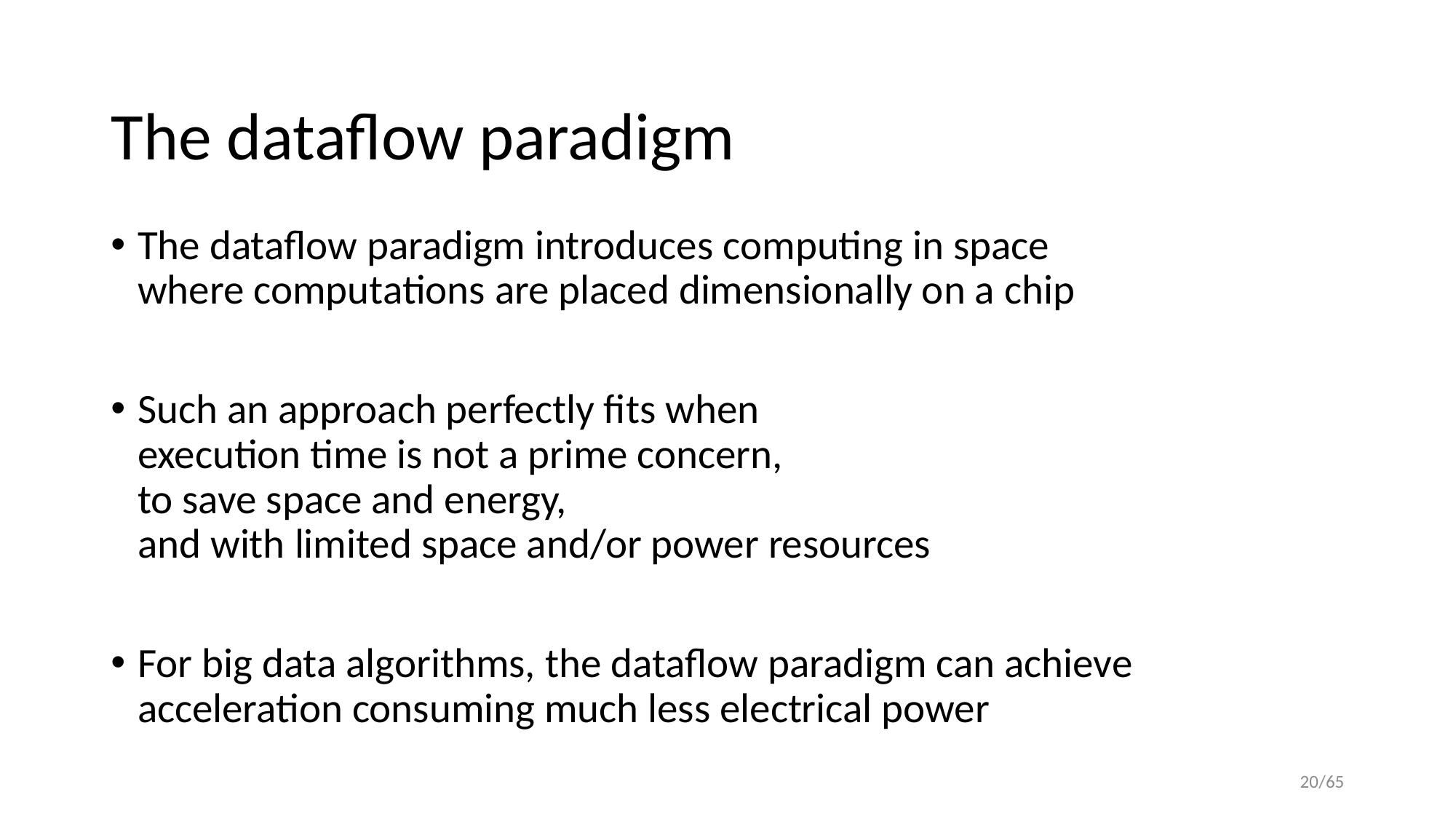

# The dataflow paradigm
The dataflow paradigm introduces computing in space
where computations are placed dimensionally on a chip

Such an approach perfectly fits when
execution time is not a prime concern,
to save space and energy,
and with limited space and/or power resources

For big data algorithms, the dataflow paradigm can achieve acceleration consuming much less electrical power
20